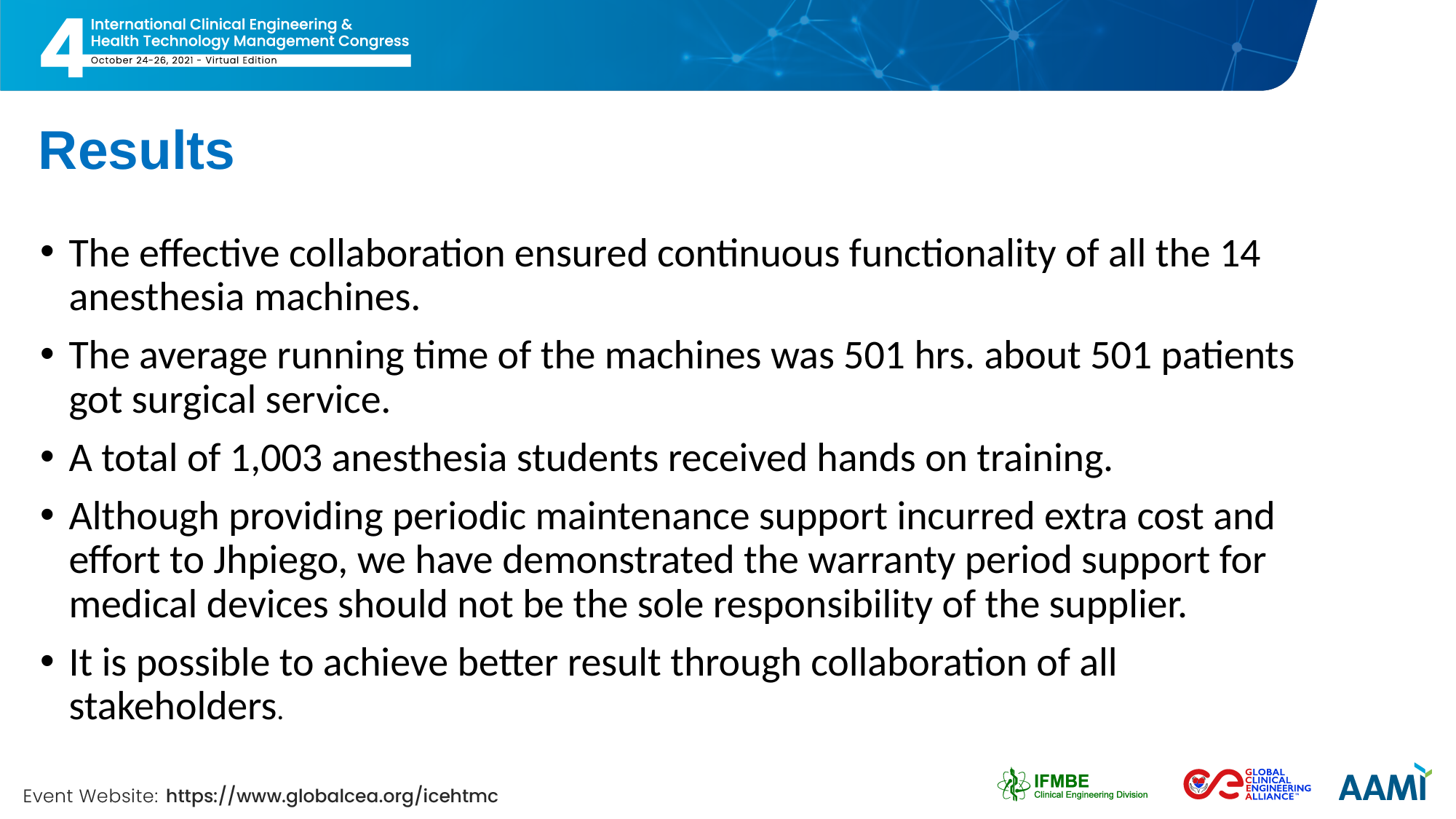

# Results
The effective collaboration ensured continuous functionality of all the 14 anesthesia machines.
The average running time of the machines was 501 hrs. about 501 patients got surgical service.
A total of 1,003 anesthesia students received hands on training.
Although providing periodic maintenance support incurred extra cost and effort to Jhpiego, we have demonstrated the warranty period support for medical devices should not be the sole responsibility of the supplier.
It is possible to achieve better result through collaboration of all stakeholders.